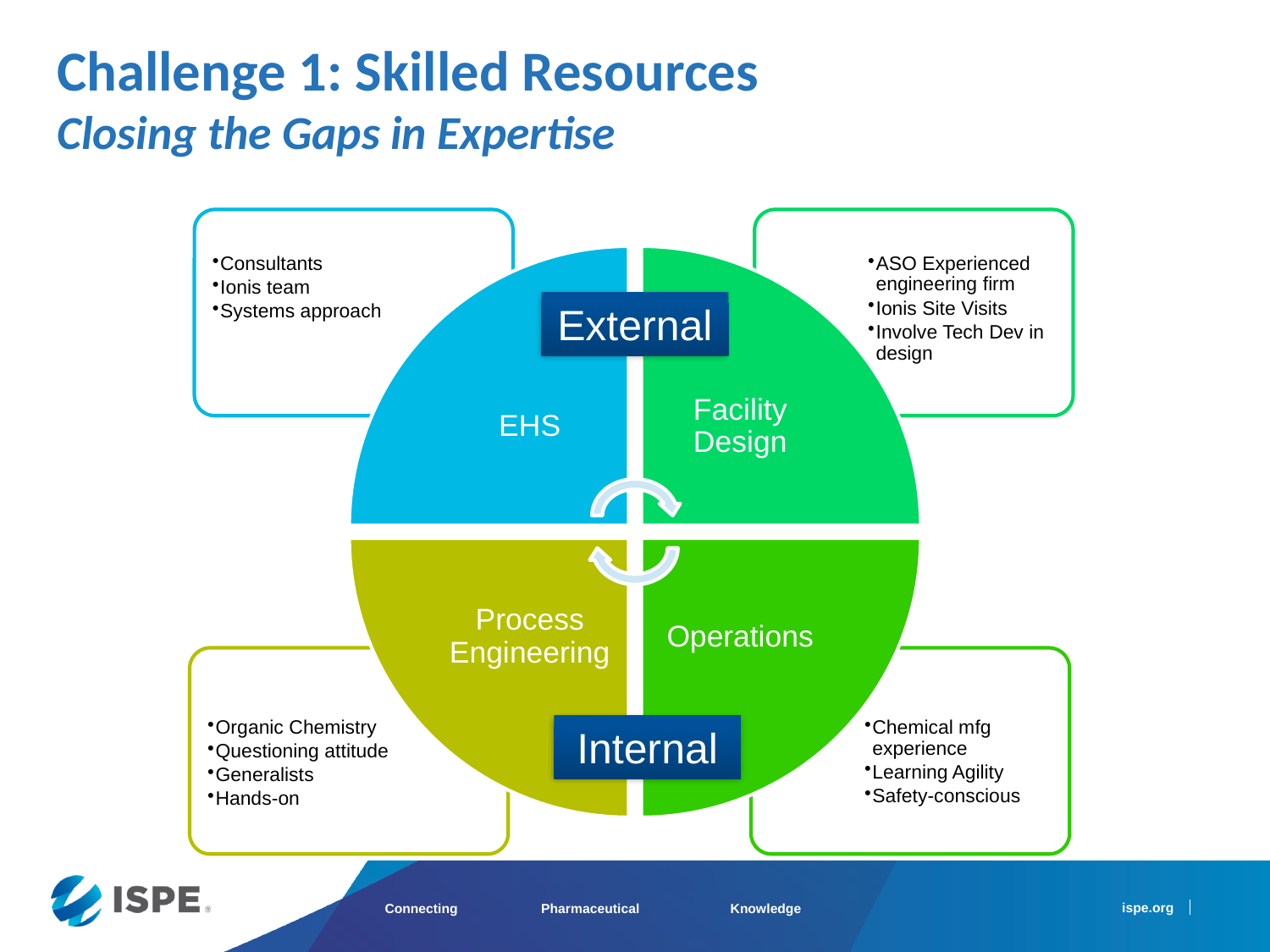

Challenge 1: Skilled Resources
Closing the Gaps in Expertise
Chemical mfg experience
Learning Agility
Safety-conscious
Organic Chemistry
Questioning attitude
Generalists
Hands-on

ASO Experienced engineering firm
Ionis Site Visits
Involve Tech Dev in design

Consultants
Ionis team
Systems approach
EHS
Facility Design
Operations
Process Engineering
External
Internal